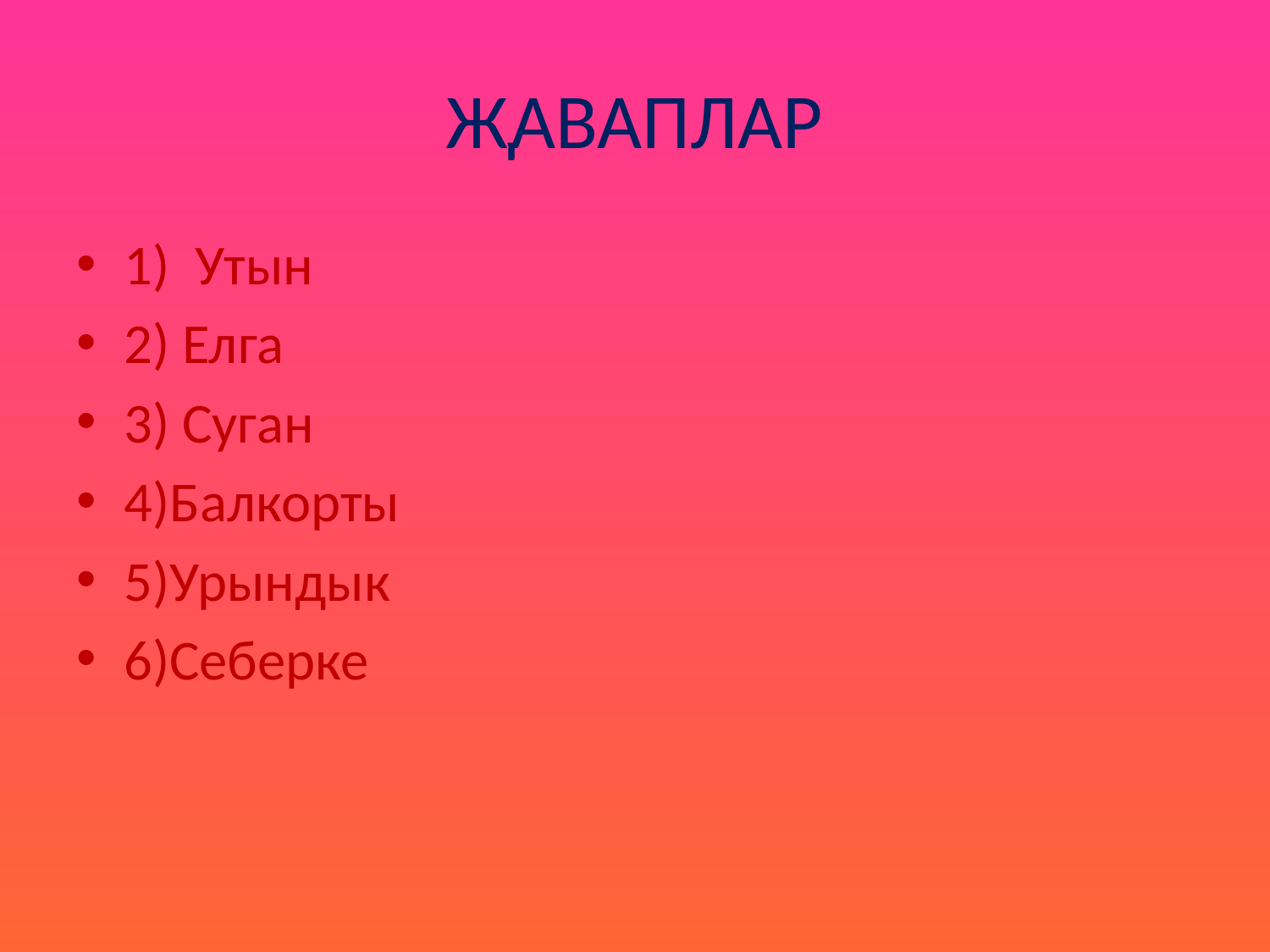

# ҖАВАПЛАР
1)  Утын
2) Елга
3) Суган
4)Балкорты
5)Урындык
6)Себерке